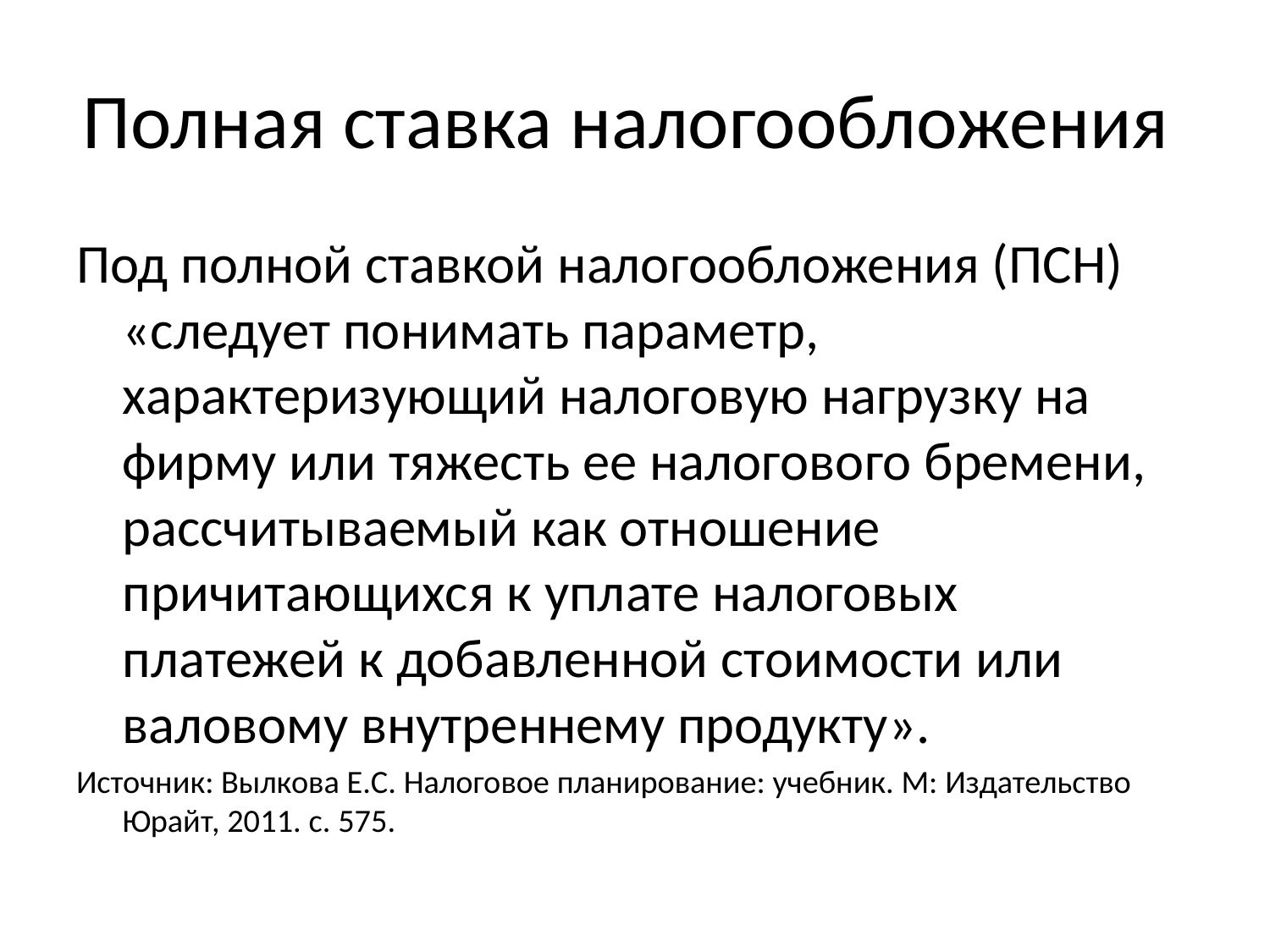

# Полная ставка налогообложения
Под полной ставкой налогообложения (ПСН) «следует понимать параметр, характеризующий налоговую нагрузку на фирму или тяжесть ее налогового бремени, рассчитываемый как отношение причитающихся к уплате налоговых платежей к добавленной стоимости или валовому внутреннему продукту».
Источник: Вылкова Е.С. Налоговое планирование: учебник. М: Издательство Юрайт, 2011. с. 575.